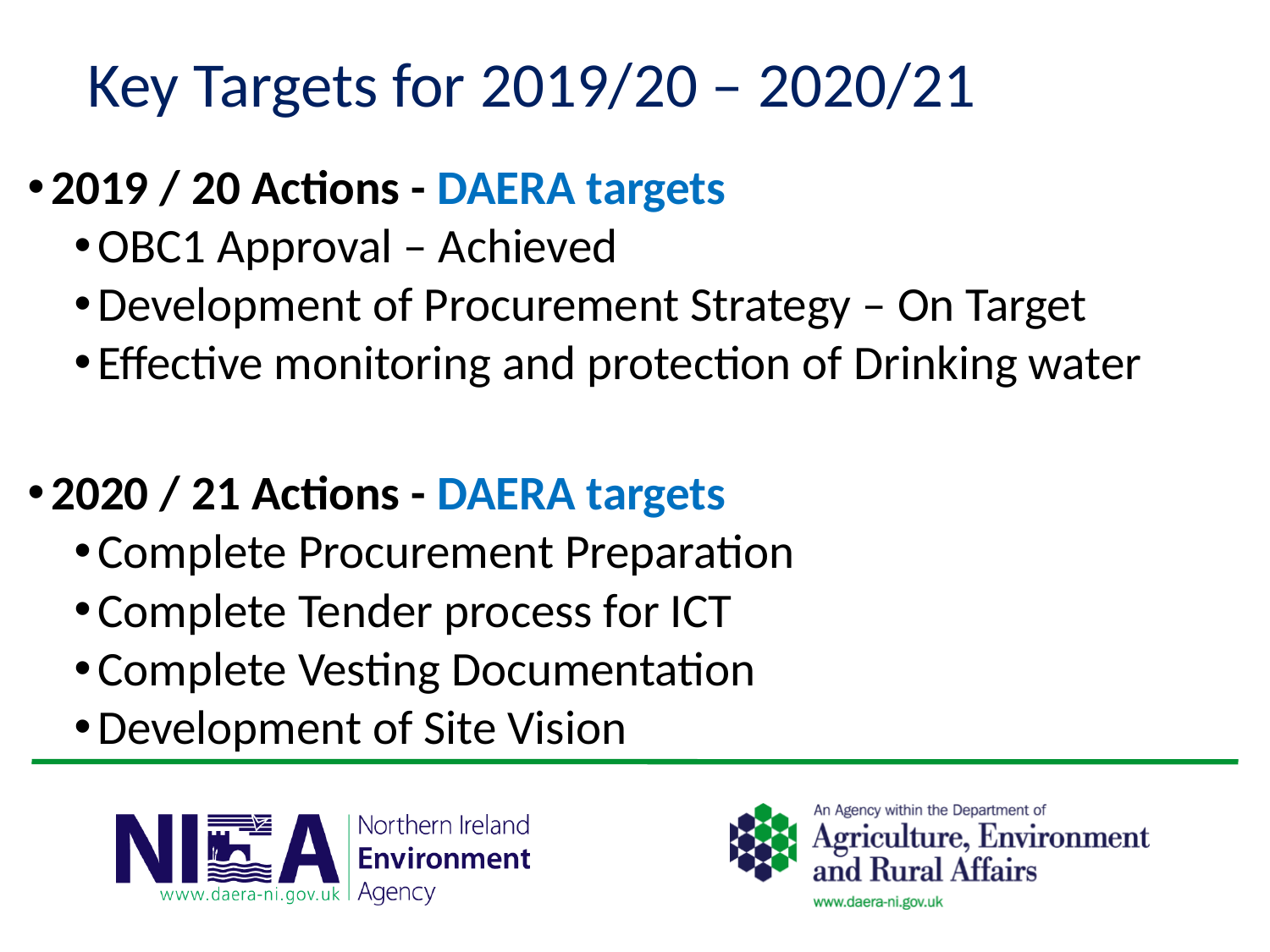

# Key Targets for 2019/20 – 2020/21
2019 / 20 Actions - DAERA targets
OBC1 Approval – Achieved
Development of Procurement Strategy – On Target
Effective monitoring and protection of Drinking water

2020 / 21 Actions - DAERA targets
Complete Procurement Preparation
Complete Tender process for ICT
Complete Vesting Documentation
Development of Site Vision